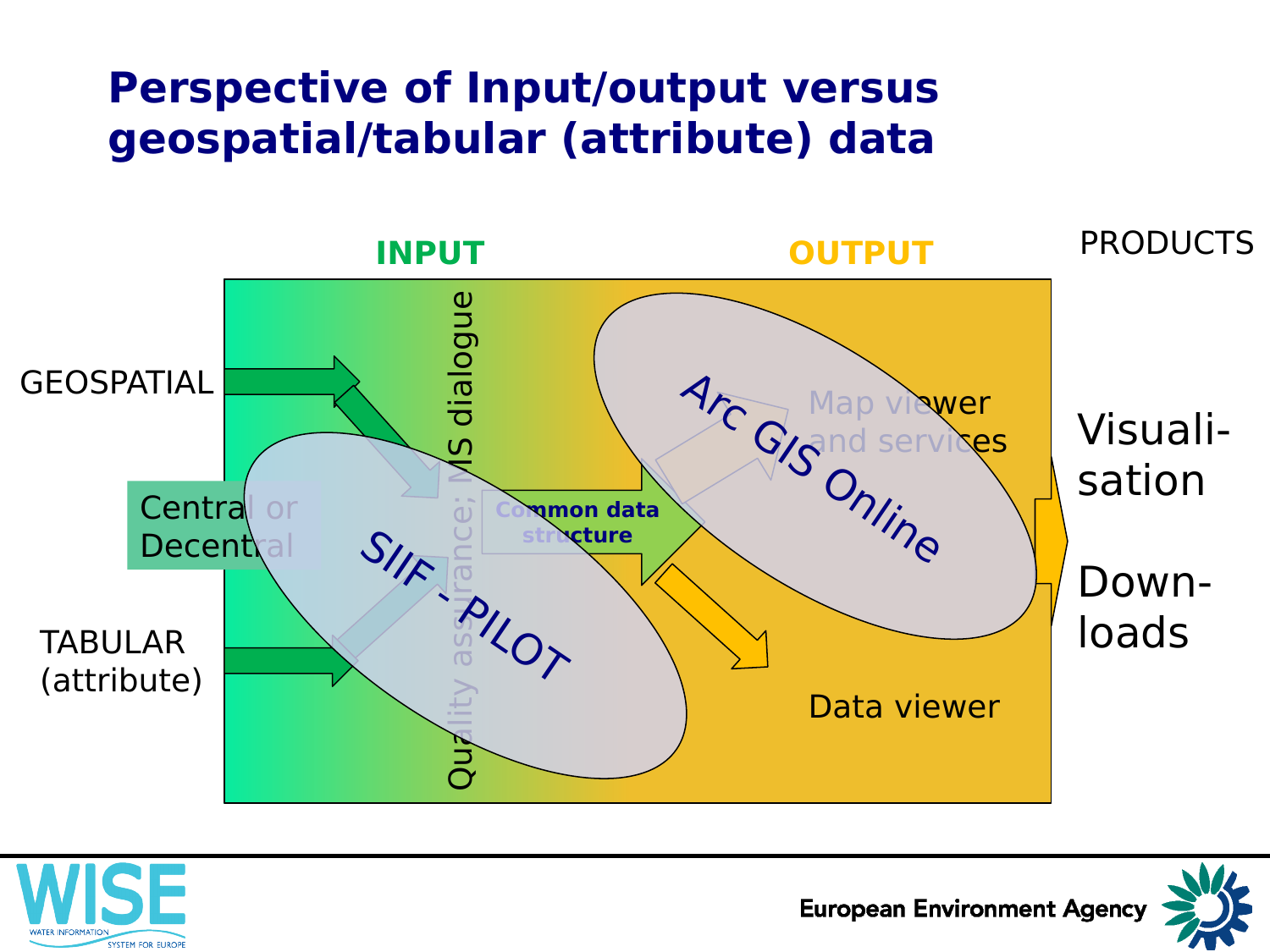

# Perspective of Input/output versus geospatial/tabular (attribute) data
PRODUCTS
INPUT
OUTPUT
Common data structure
Quality assurance; MS dialogue

Arc GIS Online

GEOSPATIAL

Central or
Decentral

TABULAR
(attribute)

Map viewer
and services

Visuali-sation
Down-loads

Data viewer

SIIF - PILOT